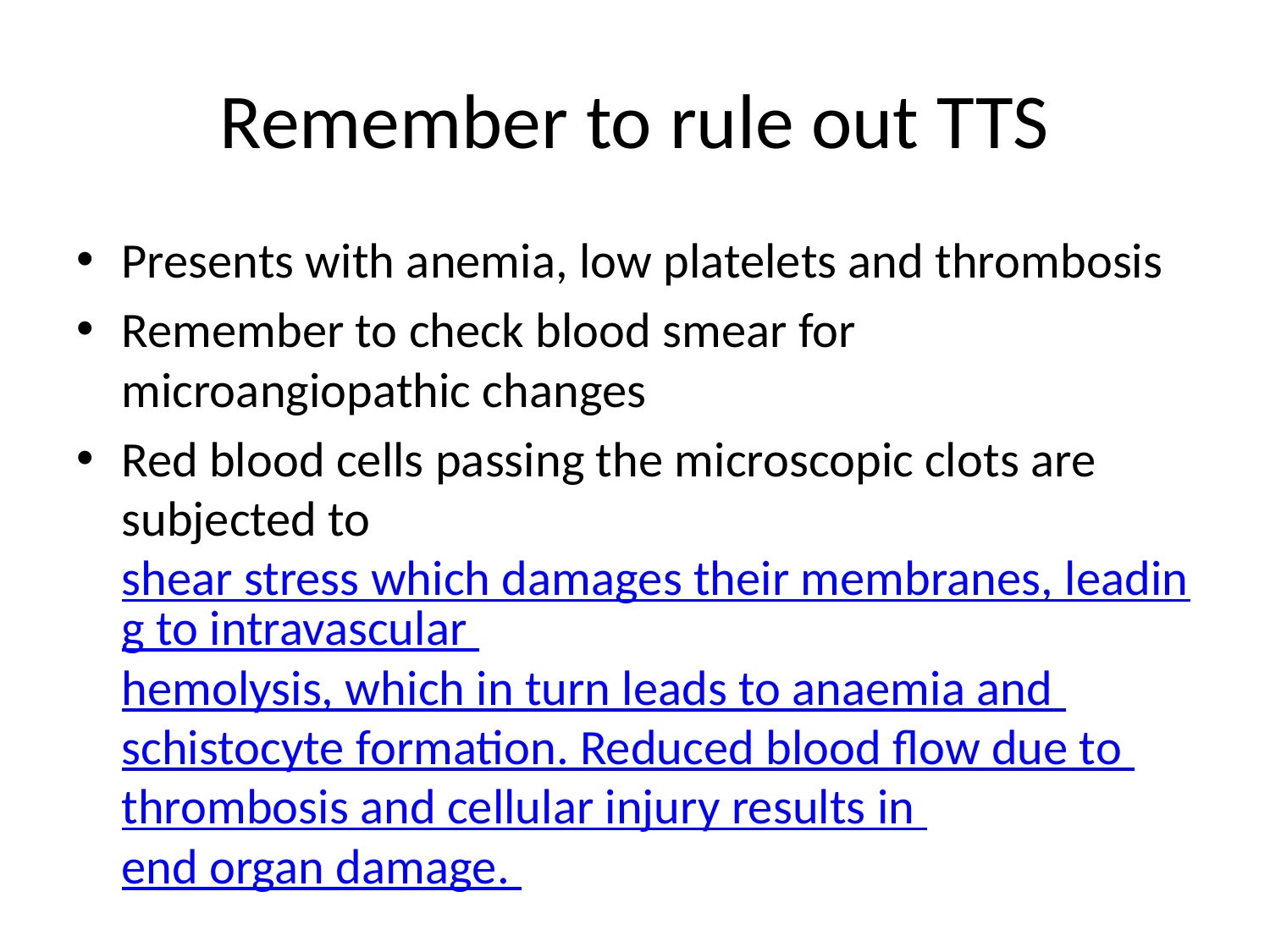

# Remember to rule out TTS
Presents with anemia, low platelets and thrombosis
Remember to check blood smear for microangiopathic changes
Red blood cells passing the microscopic clots are subjected to shear stress which damages their membranes, leading to intravascular hemolysis, which in turn leads to anaemia and schistocyte formation. Reduced blood flow due to thrombosis and cellular injury results in end organ damage.